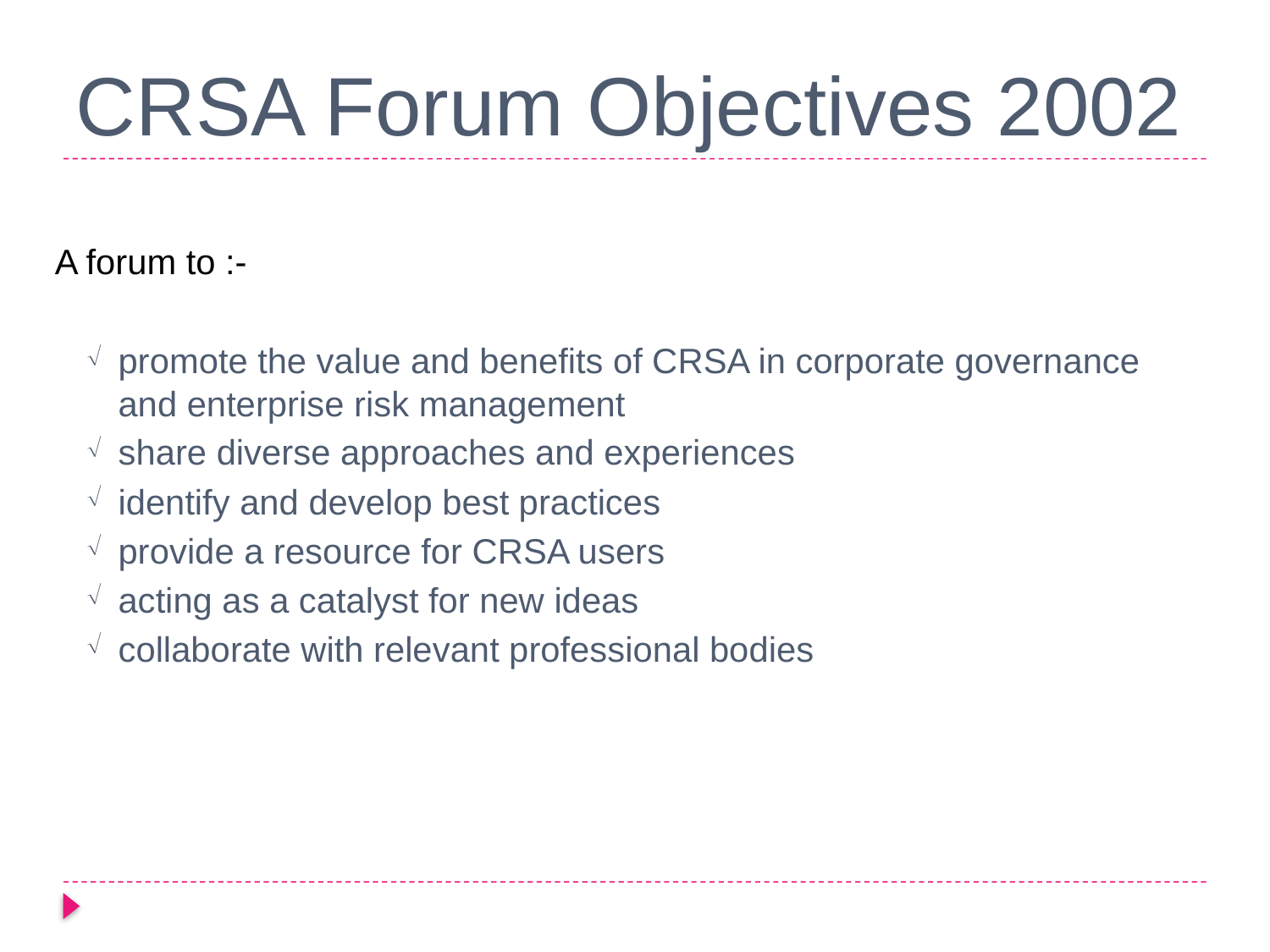

# CRSA Forum Objectives 2002
A forum to :-

promote the value and benefits of CRSA in corporate governance and enterprise risk management
share diverse approaches and experiences
identify and develop best practices
provide a resource for CRSA users
acting as a catalyst for new ideas
collaborate with relevant professional bodies